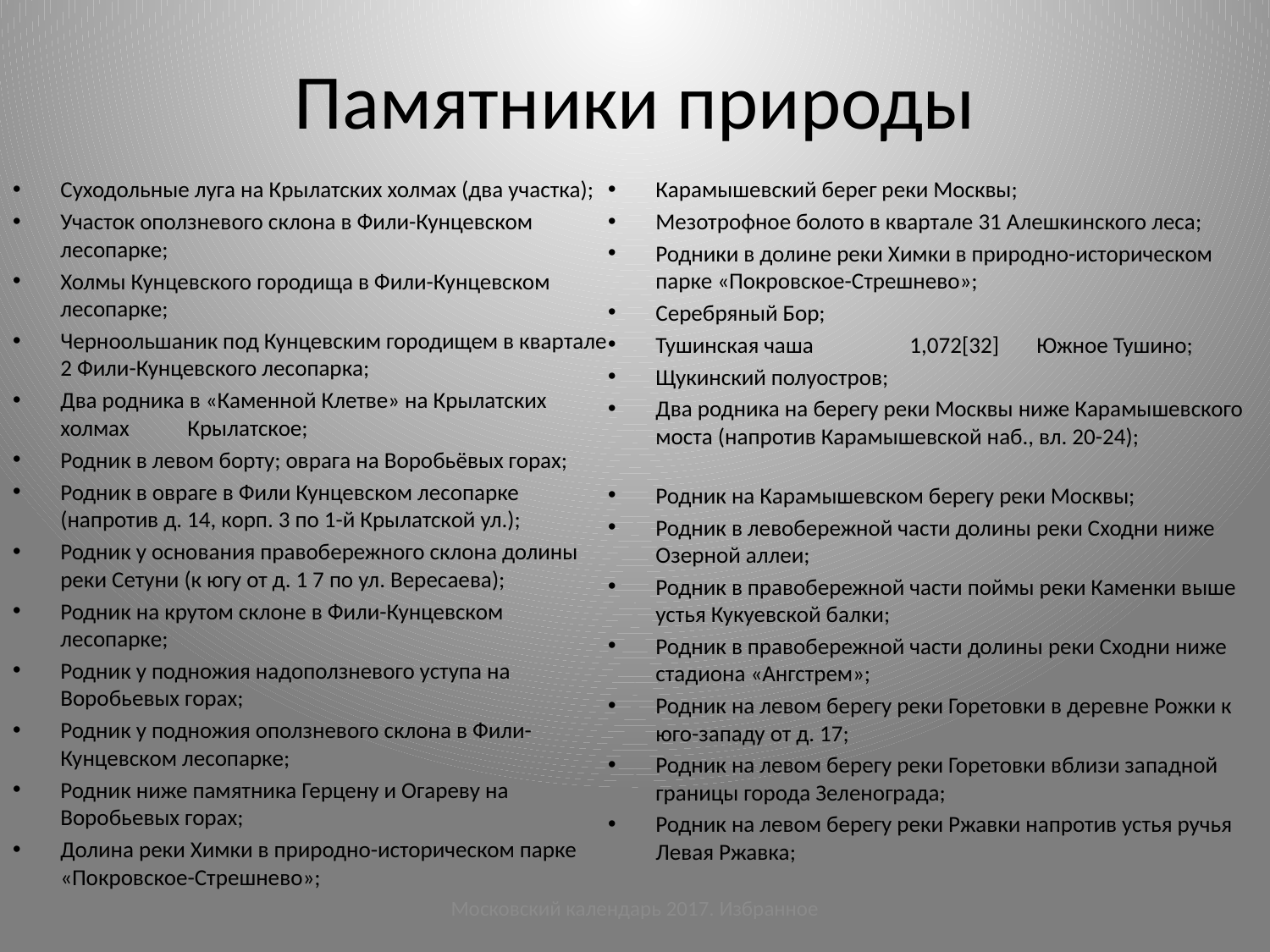

# Памятники природы
Суходольные луга на Крылатских холмах (два участка);
Участок оползневого склона в Фили-Кунцевском лесопарке;
Холмы Кунцевского городища в Фили-Кунцевском лесопарке;
Черноольшаник под Кунцевским городищем в квартале 2 Фили-Кунцевского лесопарка;
Два родника в «Каменной Клетве» на Крылатских холмах	Крылатское;
Родник в левом борту; оврага на Воробьёвых горах;
Родник в овраге в Фили Кунцевском лесопарке (напротив д. 14, корп. 3 по 1-й Крылатской ул.);
Родник у основания правобережного склона долины реки Сетуни (к югу от д. 1 7 по ул. Вересаева);
Родник на крутом склоне в Фили-Кунцевском лесопарке;
Родник у подножия надоползневого уступа на Воробьевых горах;
Родник у подножия оползневого склона в Фили-Кунцевском лесопарке;
Родник ниже памятника Герцену и Огареву на Воробьевых горах;
Долина реки Химки в природно-историческом парке «Покровское-Стрешнево»;

Карамышевский берег реки Москвы;
Мезотрофное болото в квартале 31 Алешкинского леса;
Родники в долине реки Химки в природно-историческом парке «Покровское-Стрешнево»;
Серебряный Бор;
Тушинская чаша	1,072[32]	Южное Тушино;
Щукинский полуостров;
Два родника на берегу реки Москвы ниже Карамышевского моста (напротив Карамышевской наб., вл. 20-24);
Родник на Карамышевском берегу реки Москвы;
Родник в левобережной части долины реки Сходни ниже Озерной аллеи;
Родник в правобережной части поймы реки Каменки выше устья Кукуевской балки;
Родник в правобережной части долины реки Сходни ниже стадиона «Ангстрем»;
Родник на левом берегу реки Горетовки в деревне Рожки к юго-западу от д. 17;
Родник на левом берегу реки Горетовки вблизи западной границы города Зеленограда;
Родник на левом берегу реки Ржавки напротив устья ручья Левая Ржавка;
Московский календарь 2017. Избранное